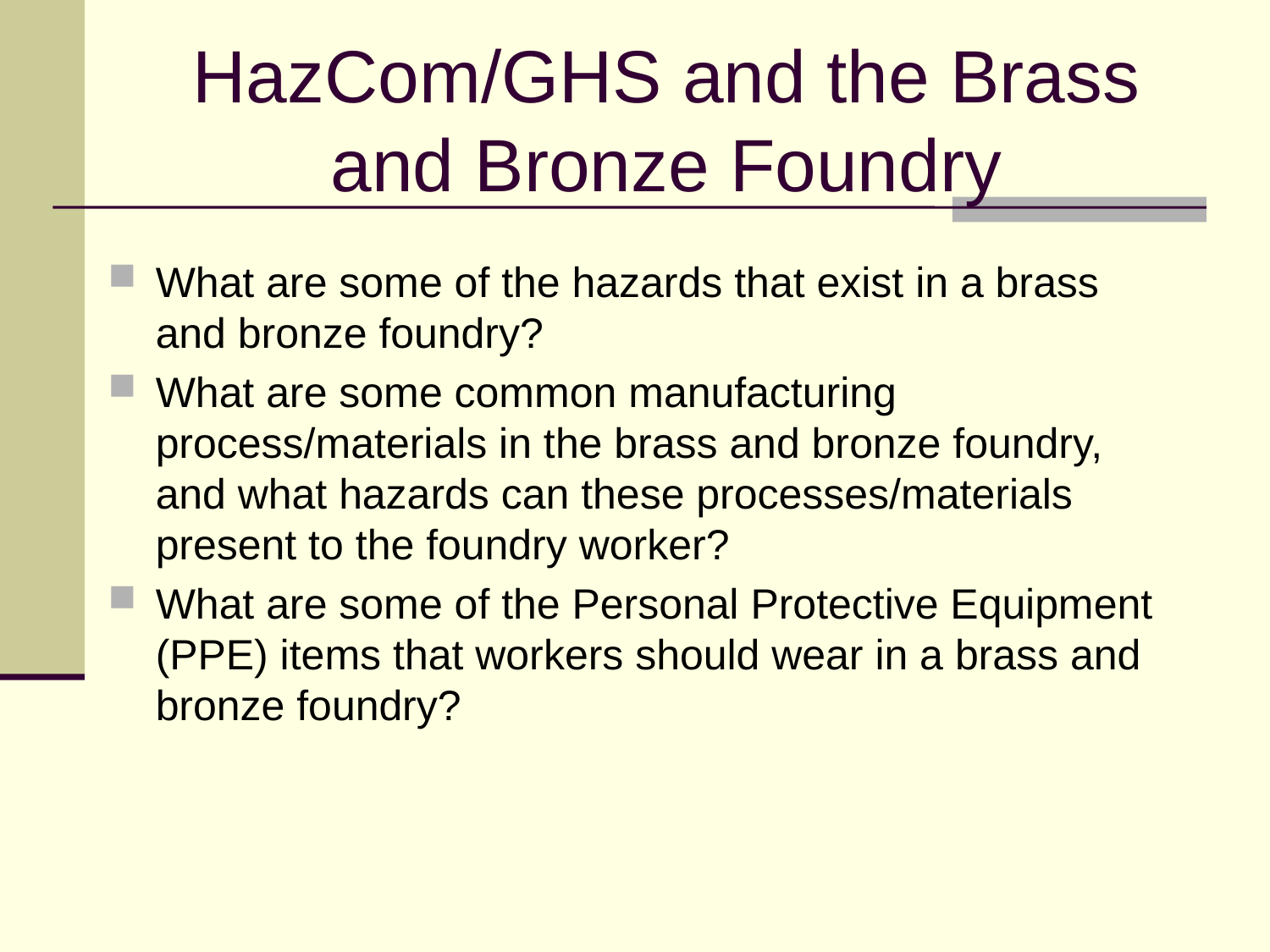

# HazCom/GHS and the Brass and Bronze Foundry

What are some of the hazards that exist in a brass and bronze foundry?
What are some common manufacturing process/materials in the brass and bronze foundry, and what hazards can these processes/materials present to the foundry worker?
What are some of the Personal Protective Equipment (PPE) items that workers should wear in a brass and bronze foundry?